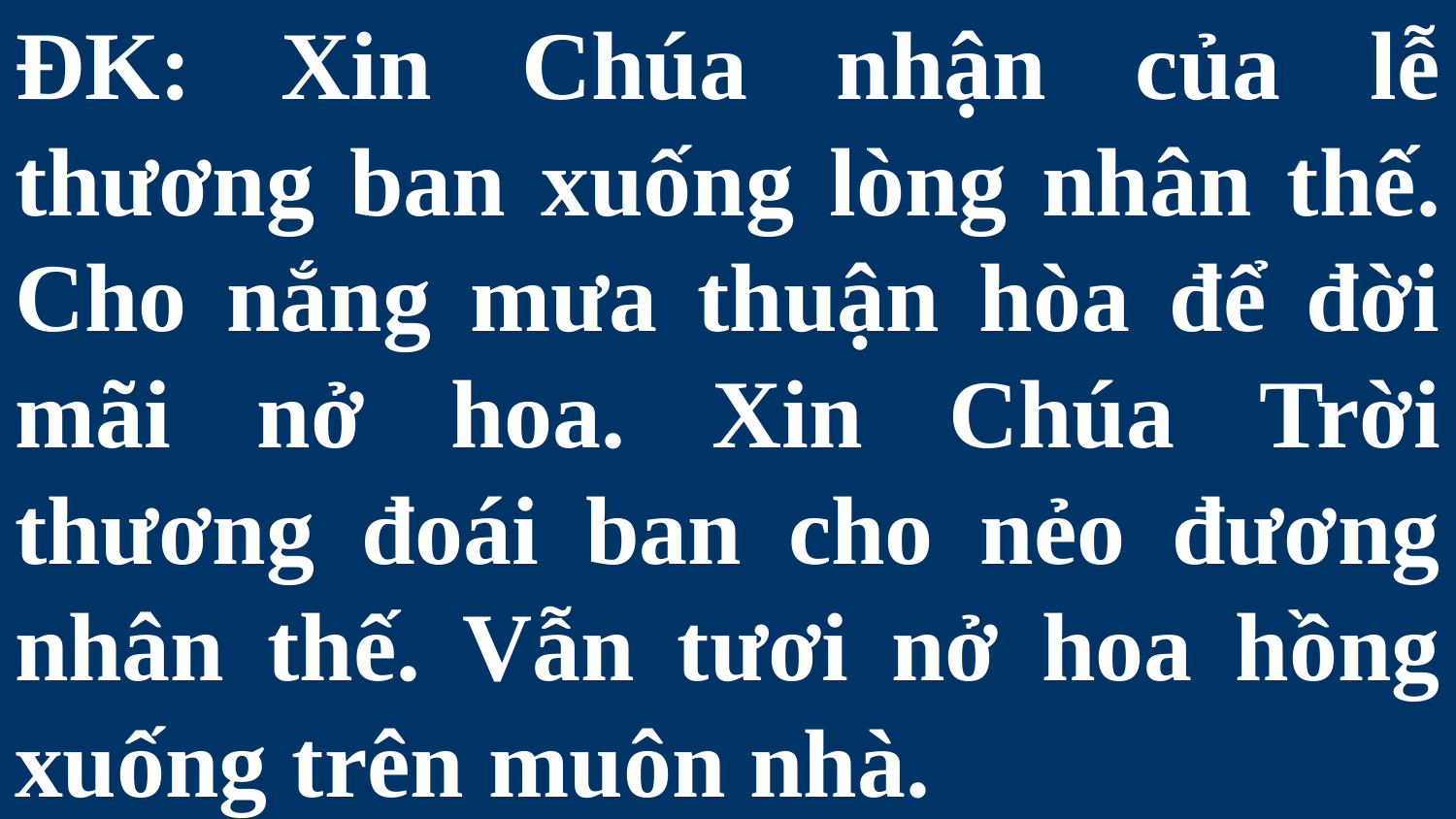

# ĐK: Xin Chúa nhận của lễ thương ban xuống lòng nhân thế. Cho nắng mưa thuận hòa để đời mãi nở hoa. Xin Chúa Trời thương đoái ban cho nẻo đương nhân thế. Vẫn tươi nở hoa hồng xuống trên muôn nhà.